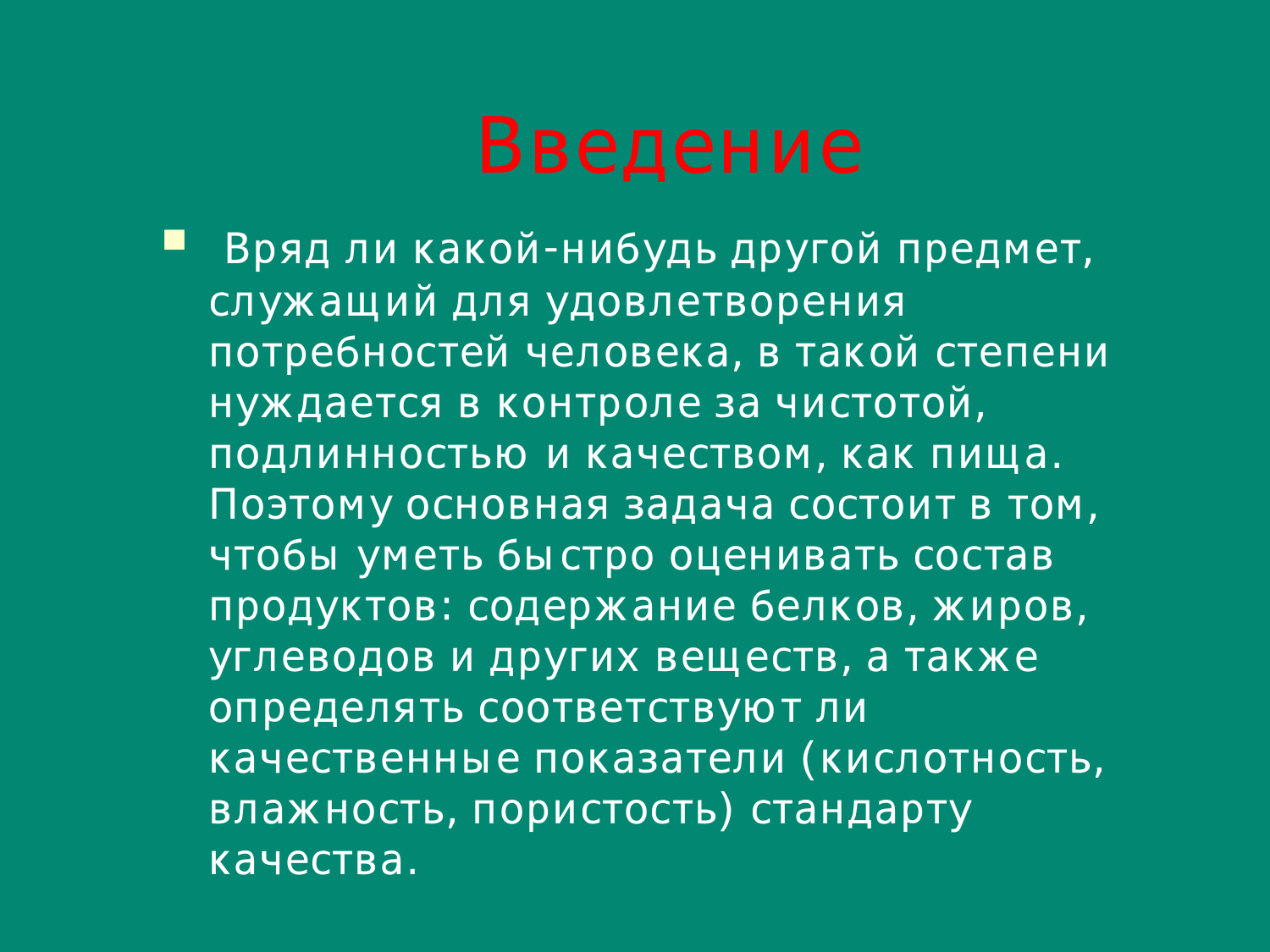

# Введение
 Вряд ли какой-нибудь другой предмет, служащий для удовлетворения потребностей человека, в такой степени нуждается в контроле за чистотой, подлинностью и качеством, как пища. Поэтому основная задача состоит в том, чтобы уметь быстро оценивать состав продуктов: содержание белков, жиров, углеводов и других веществ, а также определять соответствуют ли качественные показатели (кислотность, влажность, пористость) стандарту качества.